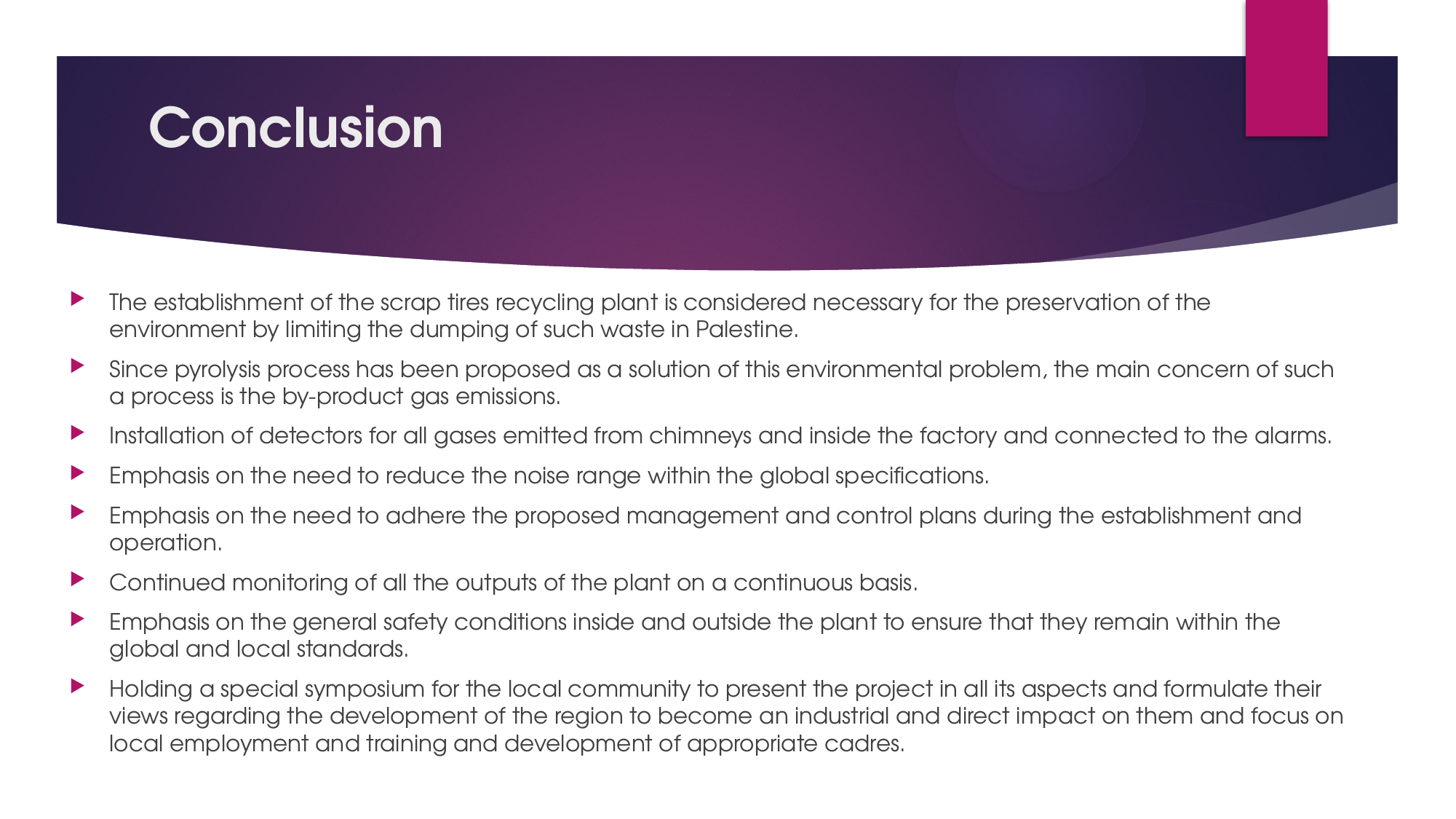

# Conclusion
The establishment of the scrap tires recycling plant is considered necessary for the preservation of the environment by limiting the dumping of such waste in Palestine.
Since pyrolysis process has been proposed as a solution of this environmental problem, the main concern of such a process is the by-product gas emissions.
Installation of detectors for all gases emitted from chimneys and inside the factory and connected to the alarms.
Emphasis on the need to reduce the noise range within the global specifications.
Emphasis on the need to adhere the proposed management and control plans during the establishment and operation.
Continued monitoring of all the outputs of the plant on a continuous basis.
Emphasis on the general safety conditions inside and outside the plant to ensure that they remain within the global and local standards.
Holding a special symposium for the local community to present the project in all its aspects and formulate their views regarding the development of the region to become an industrial and direct impact on them and focus on local employment and training and development of appropriate cadres.